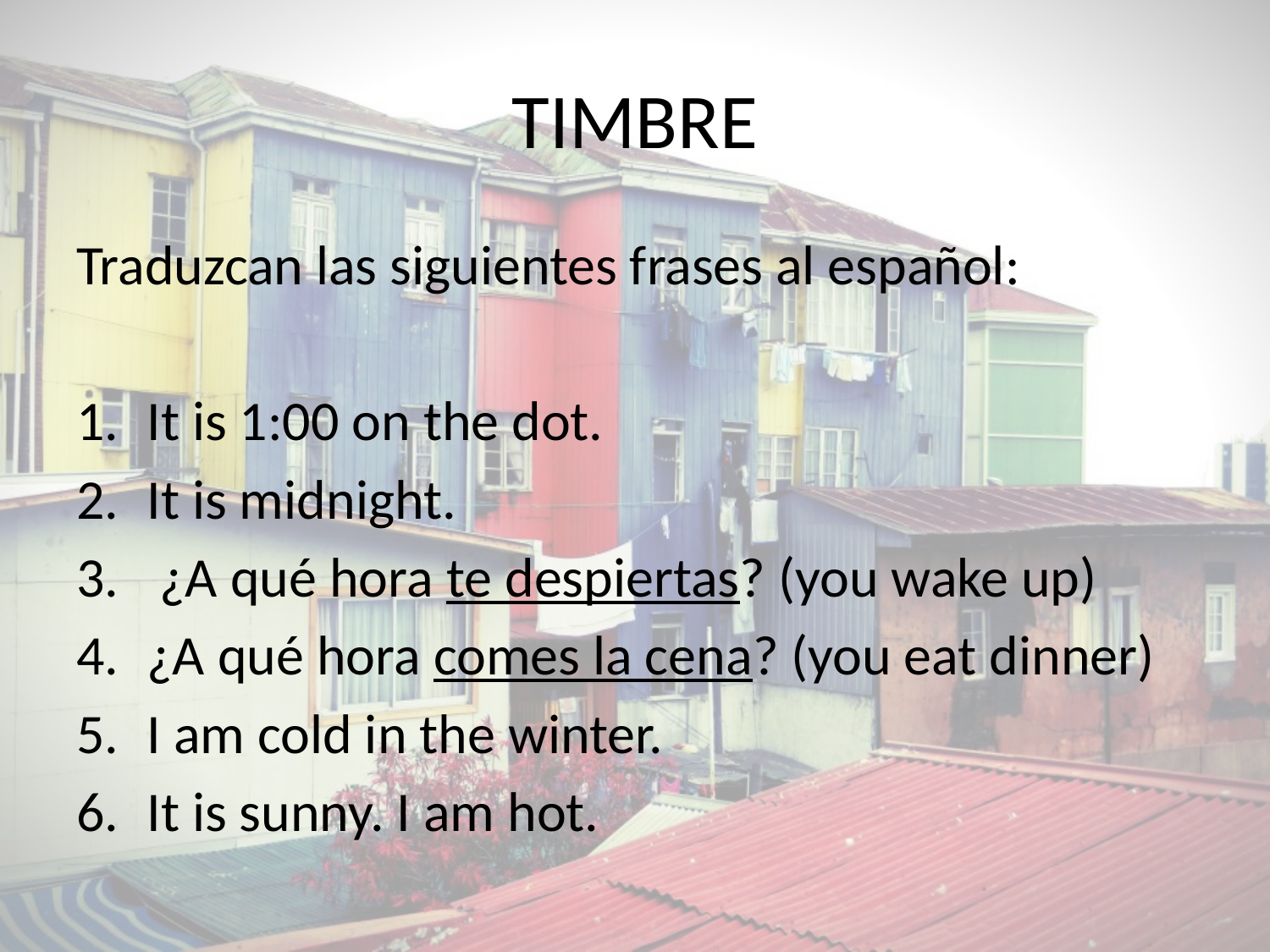

# TIMBRE
Traduzcan las siguientes frases al español:

It is 1:00 on the dot.
It is midnight.
 ¿A qué hora te despiertas? (you wake up)
¿A qué hora comes la cena? (you eat dinner)
I am cold in the winter.
It is sunny. I am hot.